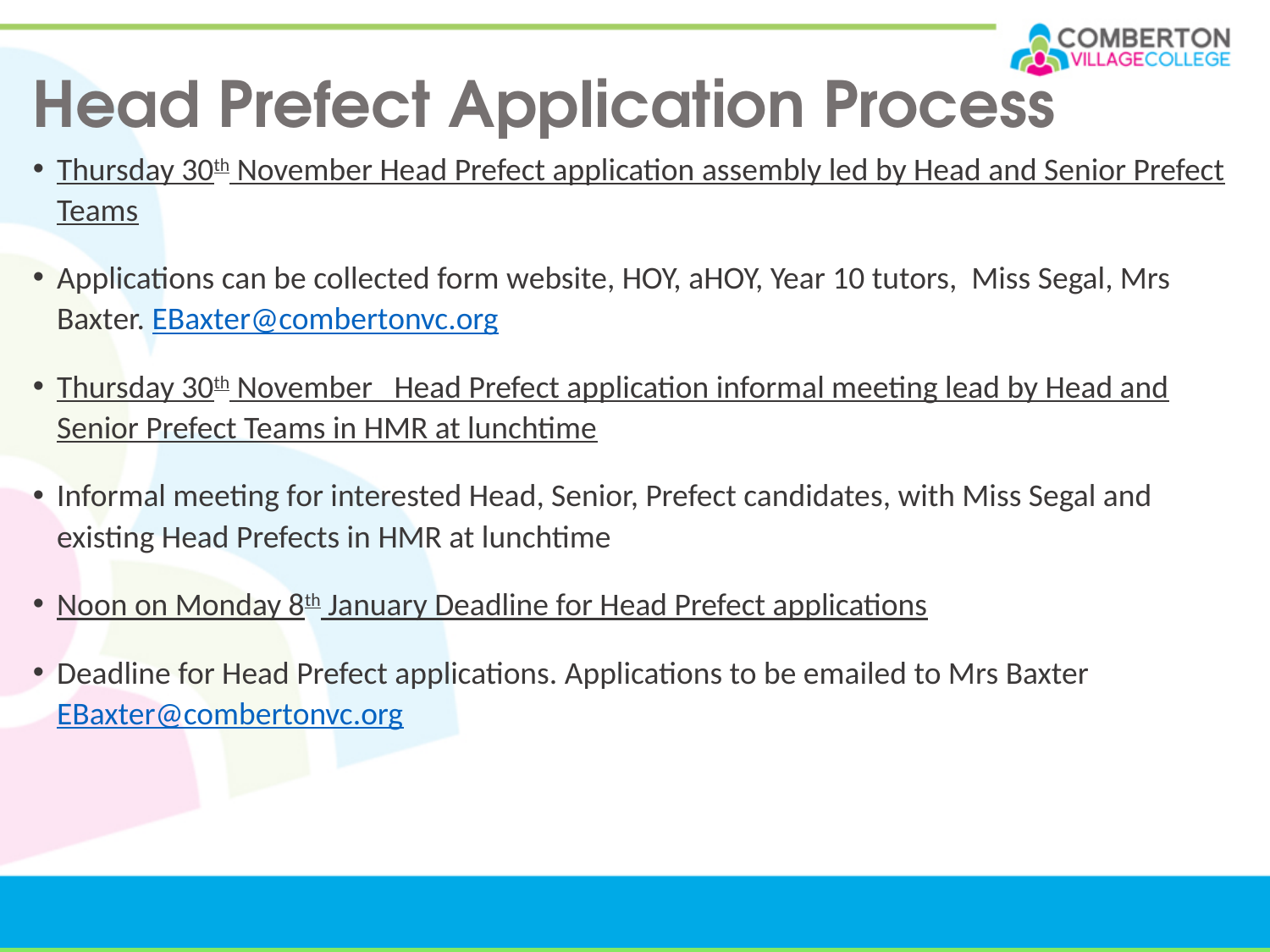

# Head Prefect Application Process
Thursday 30th November Head Prefect application assembly led by Head and Senior Prefect Teams
Applications can be collected form website, HOY, aHOY, Year 10 tutors,  Miss Segal, Mrs Baxter. EBaxter@combertonvc.org
Thursday 30th November   Head Prefect application informal meeting lead by Head and Senior Prefect Teams in HMR at lunchtime
Informal meeting for interested Head, Senior, Prefect candidates, with Miss Segal and existing Head Prefects in HMR at lunchtime
Noon on Monday 8th January Deadline for Head Prefect applications
Deadline for Head Prefect applications. Applications to be emailed to Mrs Baxter EBaxter@combertonvc.org